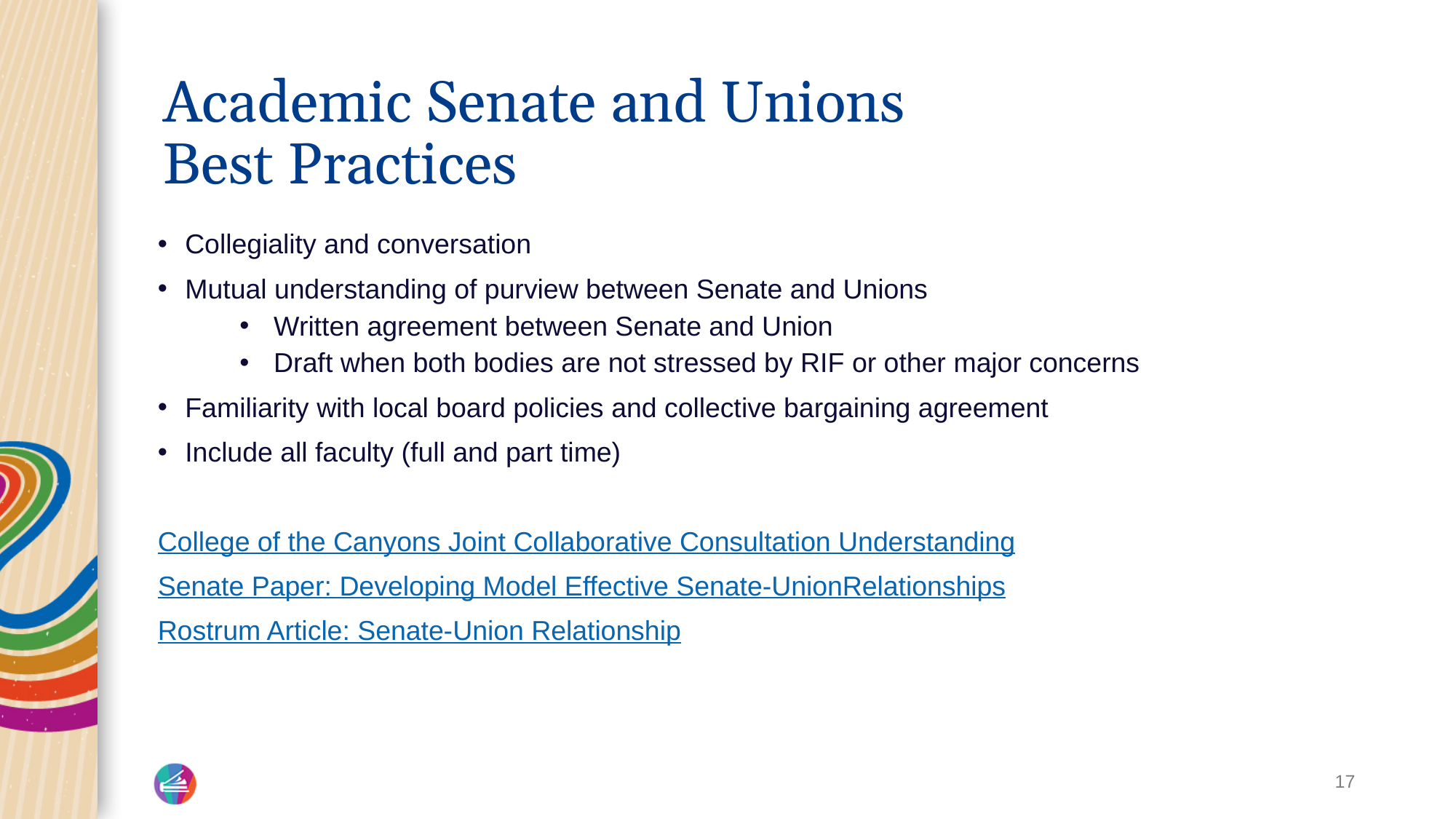

# Academic Senate and Unions Best Practices
Collegiality and conversation
Mutual understanding of purview between Senate and Unions
Written agreement between Senate and Union
Draft when both bodies are not stressed by RIF or other major concerns
Familiarity with local board policies and collective bargaining agreement
Include all faculty (full and part time)

College of the Canyons Joint Collaborative Consultation Understanding
Senate Paper: Developing Model Effective Senate-UnionRelationships
Rostrum Article: Senate-Union Relationship

17